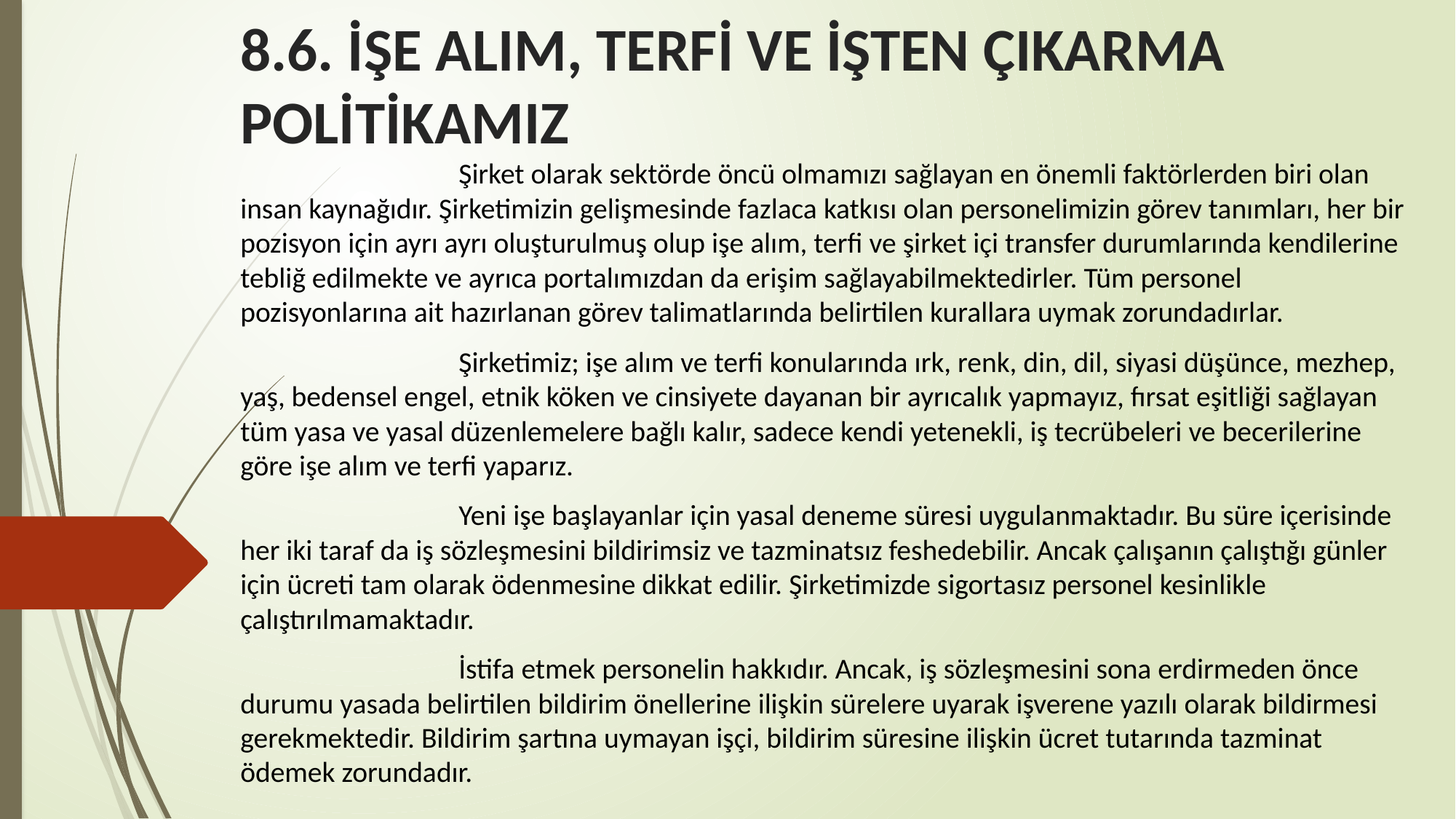

# 8.6. İŞE ALIM, TERFİ VE İŞTEN ÇIKARMA POLİTİKAMIZ
		Şirket olarak sektörde öncü olmamızı sağlayan en önemli faktörlerden biri olan insan kaynağıdır. Şirketimizin gelişmesinde fazlaca katkısı olan personelimizin görev tanımları, her bir pozisyon için ayrı ayrı oluşturulmuş olup işe alım, terfi ve şirket içi transfer durumlarında kendilerine tebliğ edilmekte ve ayrıca portalımızdan da erişim sağlayabilmektedirler. Tüm personel pozisyonlarına ait hazırlanan görev talimatlarında belirtilen kurallara uymak zorundadırlar.
		Şirketimiz; işe alım ve terfi konularında ırk, renk, din, dil, siyasi düşünce, mezhep, yaş, bedensel engel, etnik köken ve cinsiyete dayanan bir ayrıcalık yapmayız, fırsat eşitliği sağlayan tüm yasa ve yasal düzenlemelere bağlı kalır, sadece kendi yetenekli, iş tecrübeleri ve becerilerine göre işe alım ve terfi yaparız.
		Yeni işe başlayanlar için yasal deneme süresi uygulanmaktadır. Bu süre içerisinde her iki taraf da iş sözleşmesini bildirimsiz ve tazminatsız feshedebilir. Ancak çalışanın çalıştığı günler için ücreti tam olarak ödenmesine dikkat edilir. Şirketimizde sigortasız personel kesinlikle çalıştırılmamaktadır.
		İstifa etmek personelin hakkıdır. Ancak, iş sözleşmesini sona erdirmeden önce durumu yasada belirtilen bildirim önellerine ilişkin sürelere uyarak işverene yazılı olarak bildirmesi gerekmektedir. Bildirim şartına uymayan işçi, bildirim süresine ilişkin ücret tutarında tazminat ödemek zorundadır.